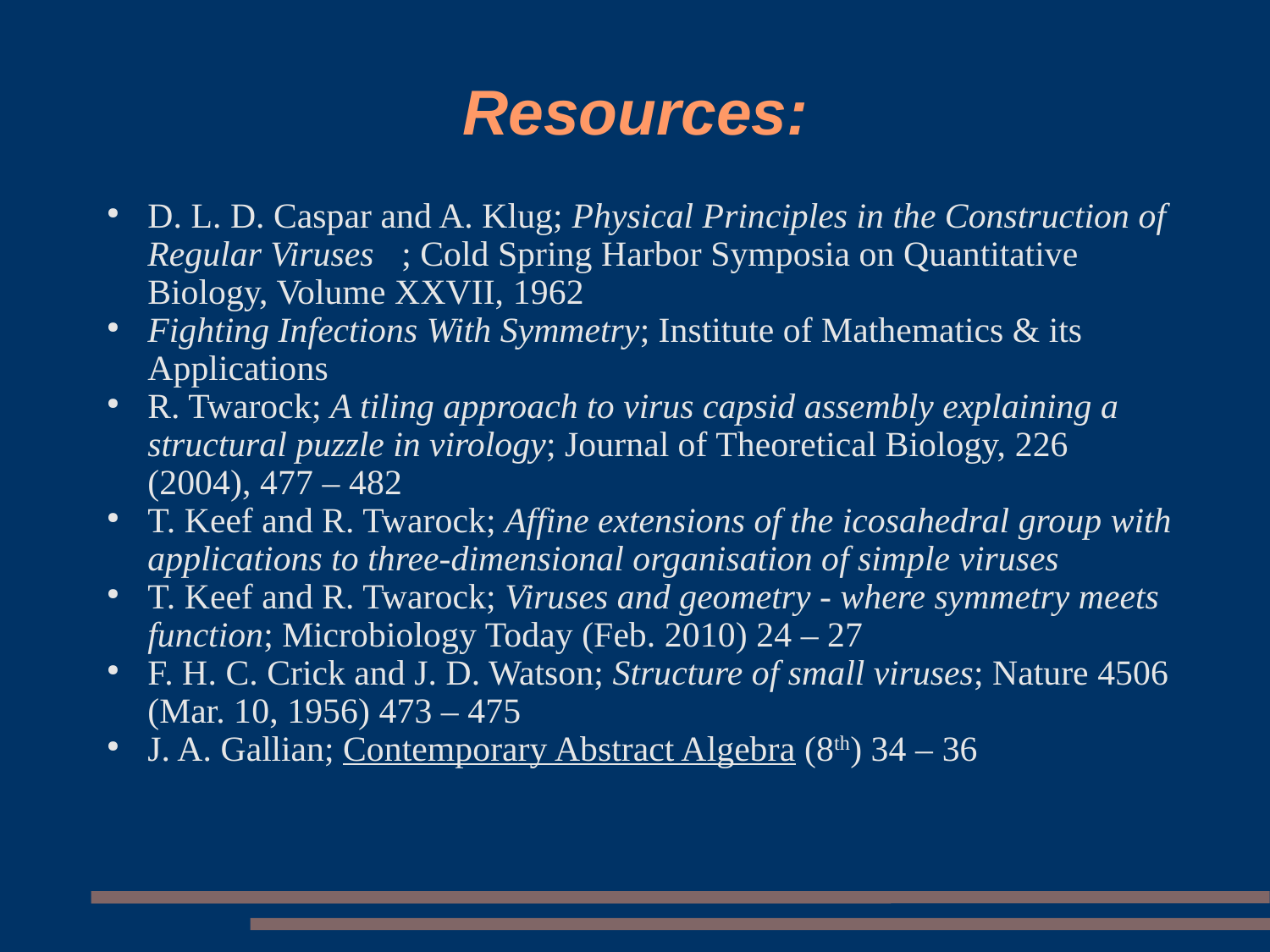

# Resources:
D. L. D. Caspar and A. Klug; Physical Principles in the Construction of Regular Viruses	; Cold Spring Harbor Symposia on Quantitative Biology, Volume XXVII, 1962
Fighting Infections With Symmetry; Institute of Mathematics & its Applications
R. Twarock; A tiling approach to virus capsid assembly explaining a structural puzzle in virology; Journal of Theoretical Biology, 226 (2004), 477 – 482
T. Keef and R. Twarock; Affine extensions of the icosahedral group with applications to three-dimensional organisation of simple viruses
T. Keef and R. Twarock; Viruses and geometry - where symmetry meets function; Microbiology Today (Feb. 2010) 24 – 27
F. H. C. Crick and J. D. Watson; Structure of small viruses; Nature 4506 (Mar. 10, 1956) 473 – 475
J. A. Gallian; Contemporary Abstract Algebra (8th) 34 – 36